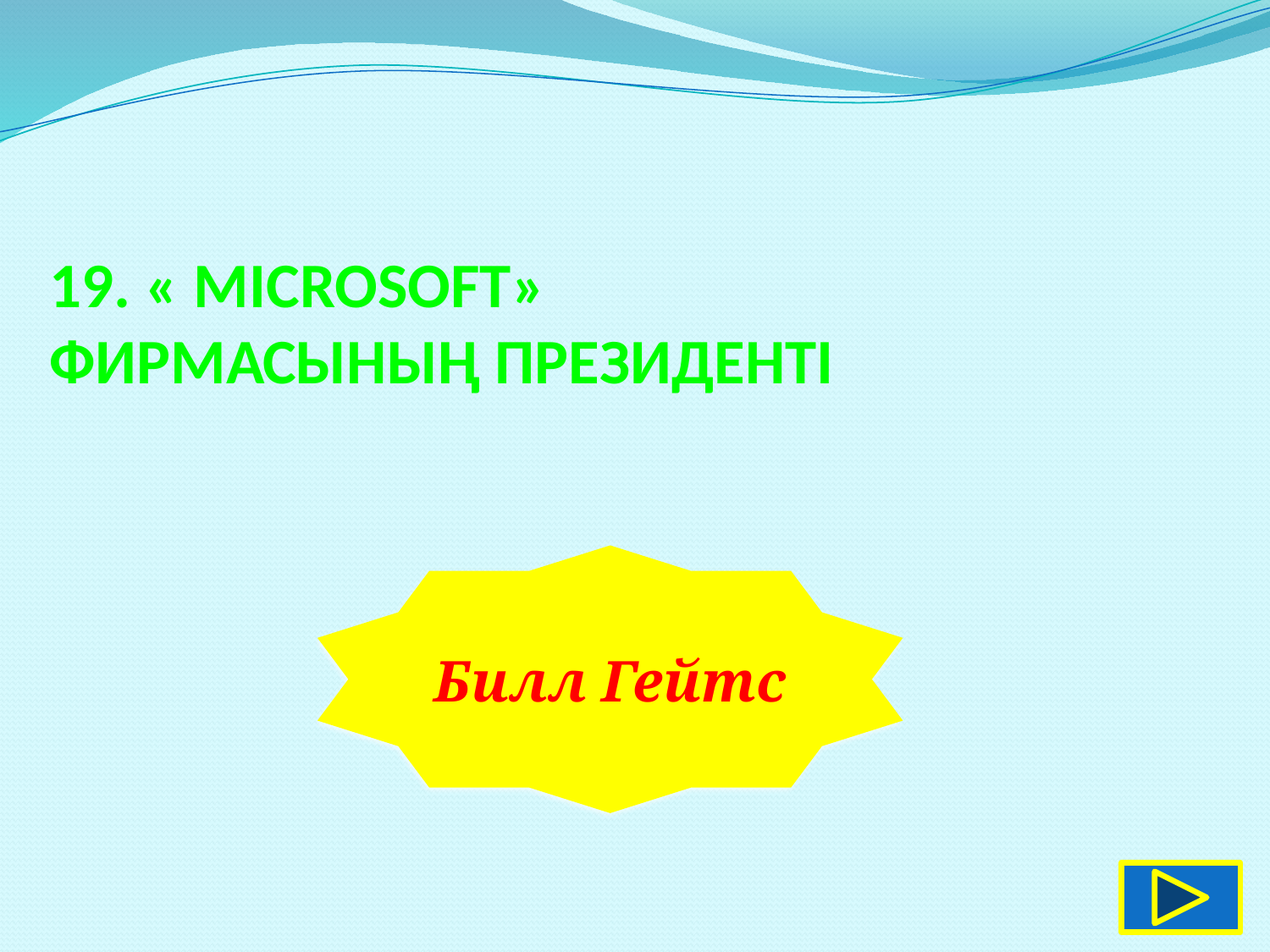

# 19. « Microsoft»  фирмасының президенті
Билл Гейтс